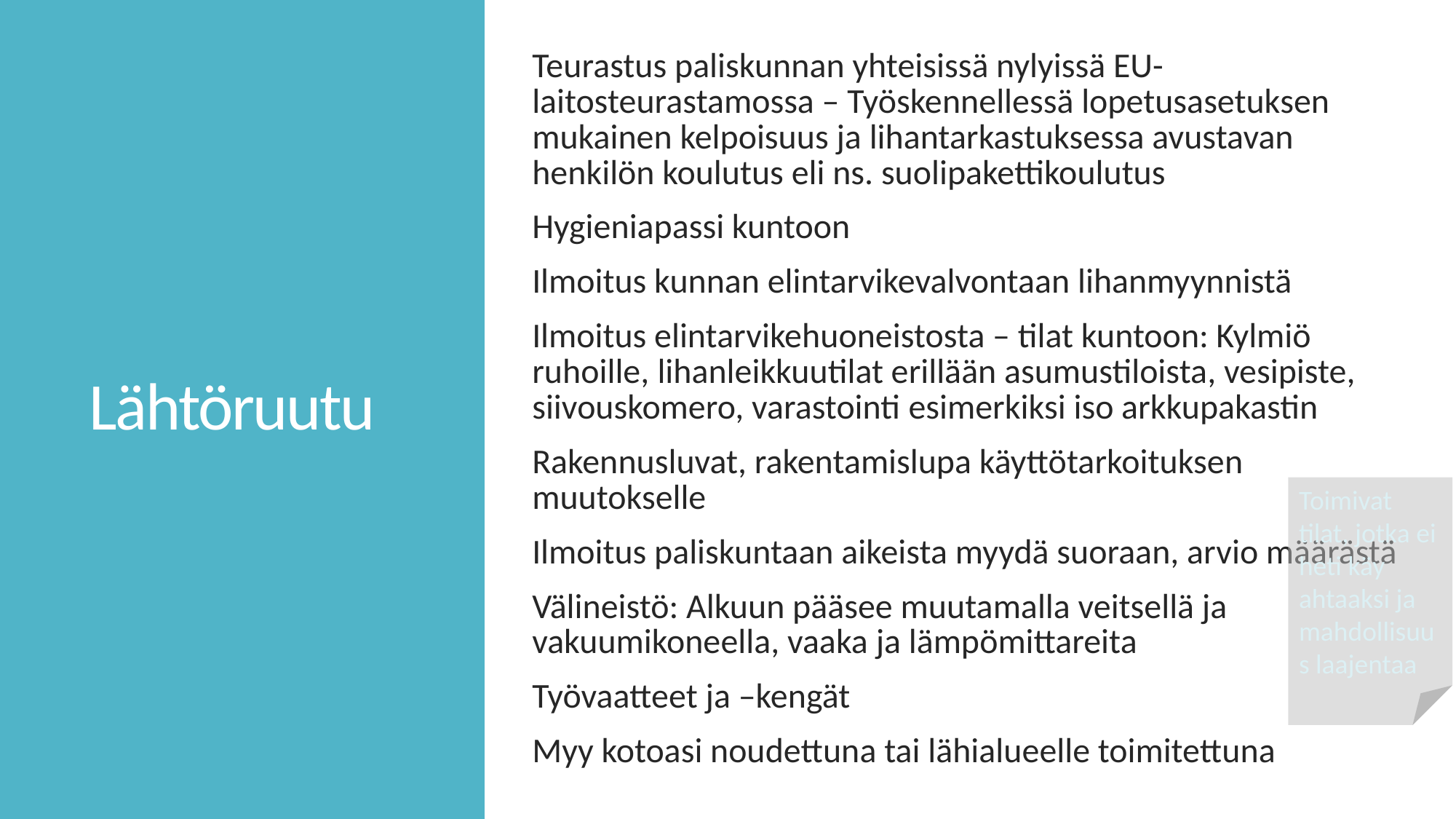

Teurastus paliskunnan yhteisissä nylyissä EU-laitosteurastamossa – Työskennellessä lopetusasetuksen mukainen kelpoisuus ja lihantarkastuksessa avustavan henkilön koulutus eli ns. suolipakettikoulutus
Hygieniapassi kuntoon
Ilmoitus kunnan elintarvikevalvontaan lihanmyynnistä
Ilmoitus elintarvikehuoneistosta – tilat kuntoon: Kylmiö ruhoille, lihanleikkuutilat erillään asumustiloista, vesipiste, siivouskomero, varastointi esimerkiksi iso arkkupakastin
Rakennusluvat, rakentamislupa käyttötarkoituksen muutokselle
Ilmoitus paliskuntaan aikeista myydä suoraan, arvio määrästä
Välineistö: Alkuun pääsee muutamalla veitsellä ja vakuumikoneella, vaaka ja lämpömittareita
Työvaatteet ja –kengät
Myy kotoasi noudettuna tai lähialueelle toimitettuna
# Lähtöruutu
Toimivat tilat, jotka ei heti käy ahtaaksi ja mahdollisuus laajentaa